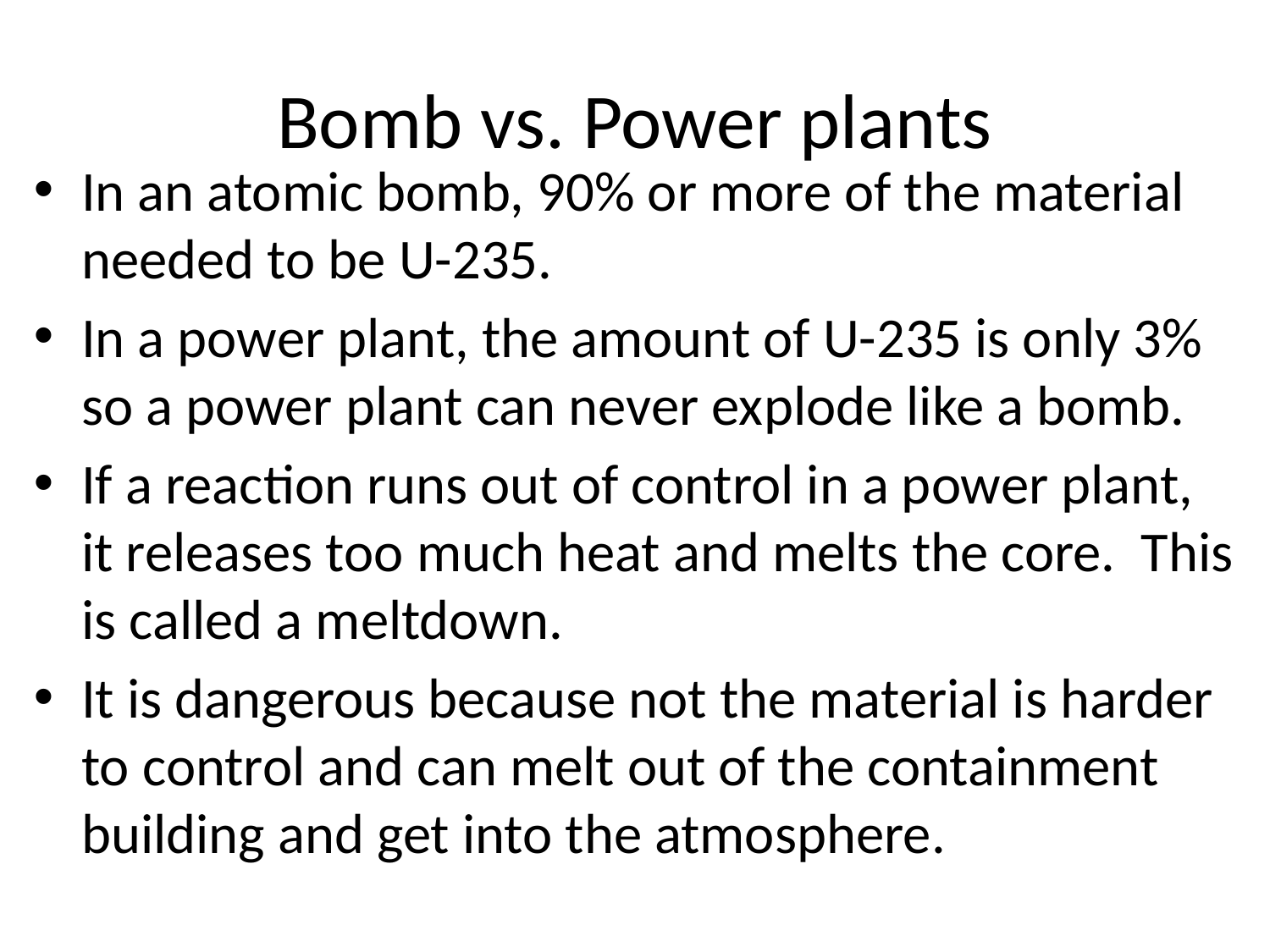

# Bomb vs. Power plants
In an atomic bomb, 90% or more of the material needed to be U-235.
In a power plant, the amount of U-235 is only 3% so a power plant can never explode like a bomb.
If a reaction runs out of control in a power plant, it releases too much heat and melts the core.  This is called a meltdown.
It is dangerous because not the material is harder to control and can melt out of the containment building and get into the atmosphere.